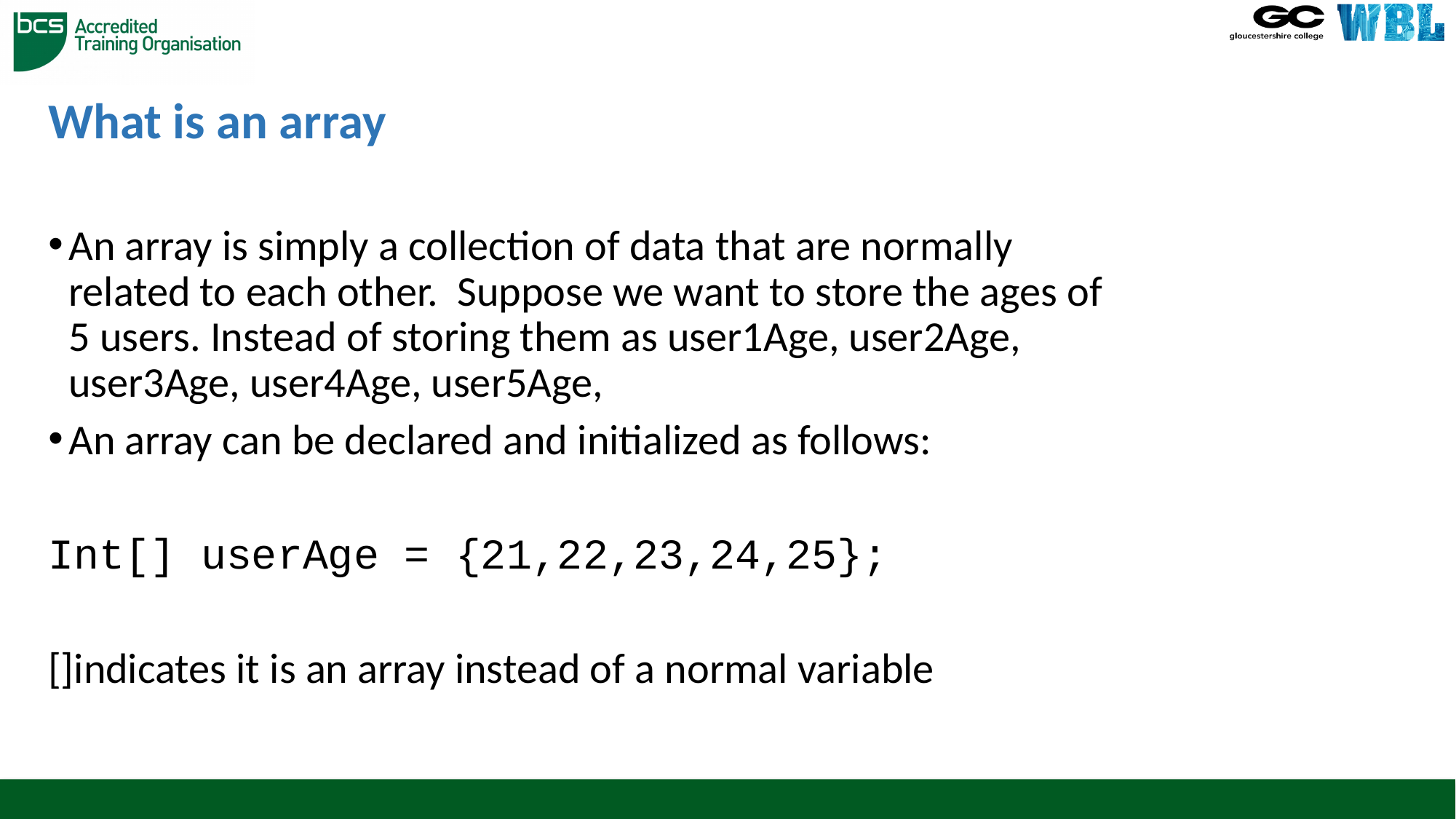

# What is an array
An array is simply a collection of data that are normally related to each other.  Suppose we want to store the ages of 5 users. Instead of storing them as user1Age, user2Age, user3Age, user4Age, user5Age,
An array can be declared and initialized as follows:

Int[] userAge = {21,22,23,24,25};

[]indicates it is an array instead of a normal variable